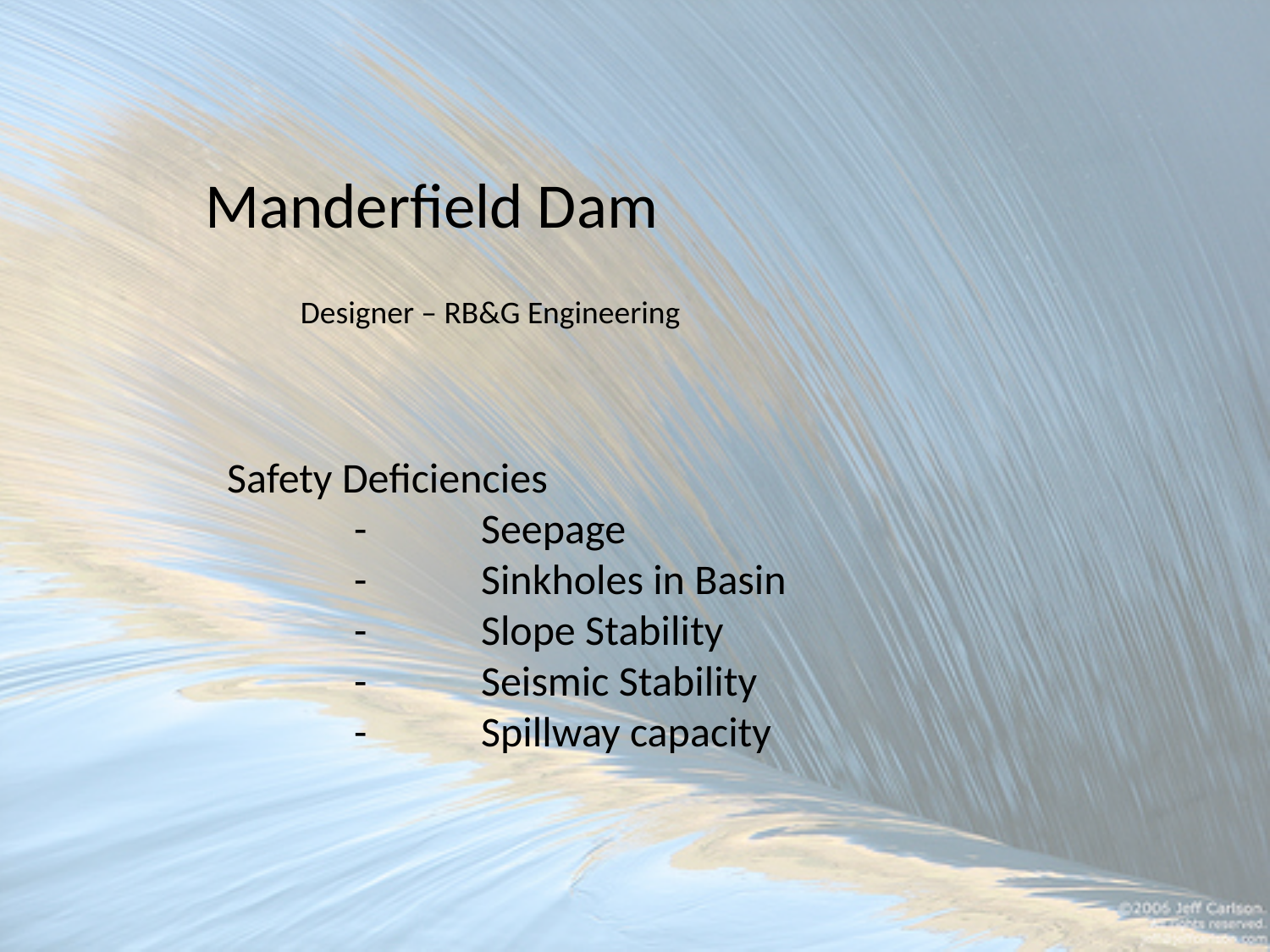

Manderfield Dam
Designer – RB&G Engineering
Safety Deficiencies
	-	Seepage
	-	Sinkholes in Basin
	-	Slope Stability
	-	Seismic Stability
	-	Spillway capacity